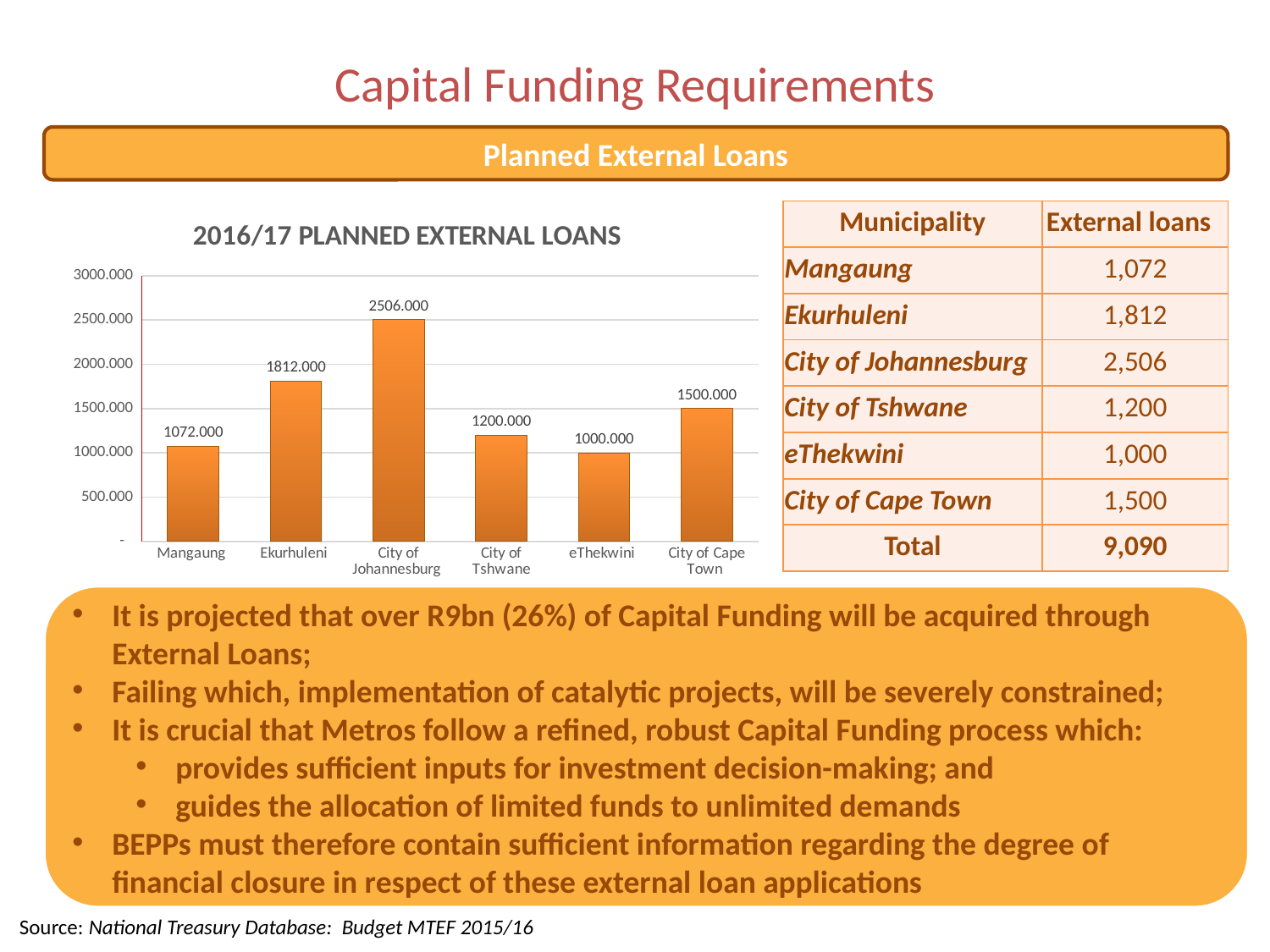

# Capital Funding Requirements
Planned External Loans

### Chart: 2016/17 PLANNED EXTERNAL LOANS

| Category | External loans   |
|---|---|
| Mangaung  | 1072.0 |
| Ekurhuleni  | 1812.0 |
| City of Johannesburg  | 2506.0 |
| City of Tshwane | 1200.0 |
| eThekwini  | 1000.0 |
| City of Cape Town  | 1500.0 |
| Municipality | External loans |
| --- | --- |
| Mangaung | 1,072 |
| Ekurhuleni | 1,812 |
| City of Johannesburg | 2,506 |
| City of Tshwane | 1,200 |
| eThekwini | 1,000 |
| City of Cape Town | 1,500 |
| Total | 9,090 |
It is projected that over R9bn (26%) of Capital Funding will be acquired through External Loans;
Failing which, implementation of catalytic projects, will be severely constrained;
It is crucial that Metros follow a refined, robust Capital Funding process which:
provides sufficient inputs for investment decision-making; and
guides the allocation of limited funds to unlimited demands
BEPPs must therefore contain sufficient information regarding the degree of financial closure in respect of these external loan applications
Source: National Treasury Database:  Budget MTEF 2015/16